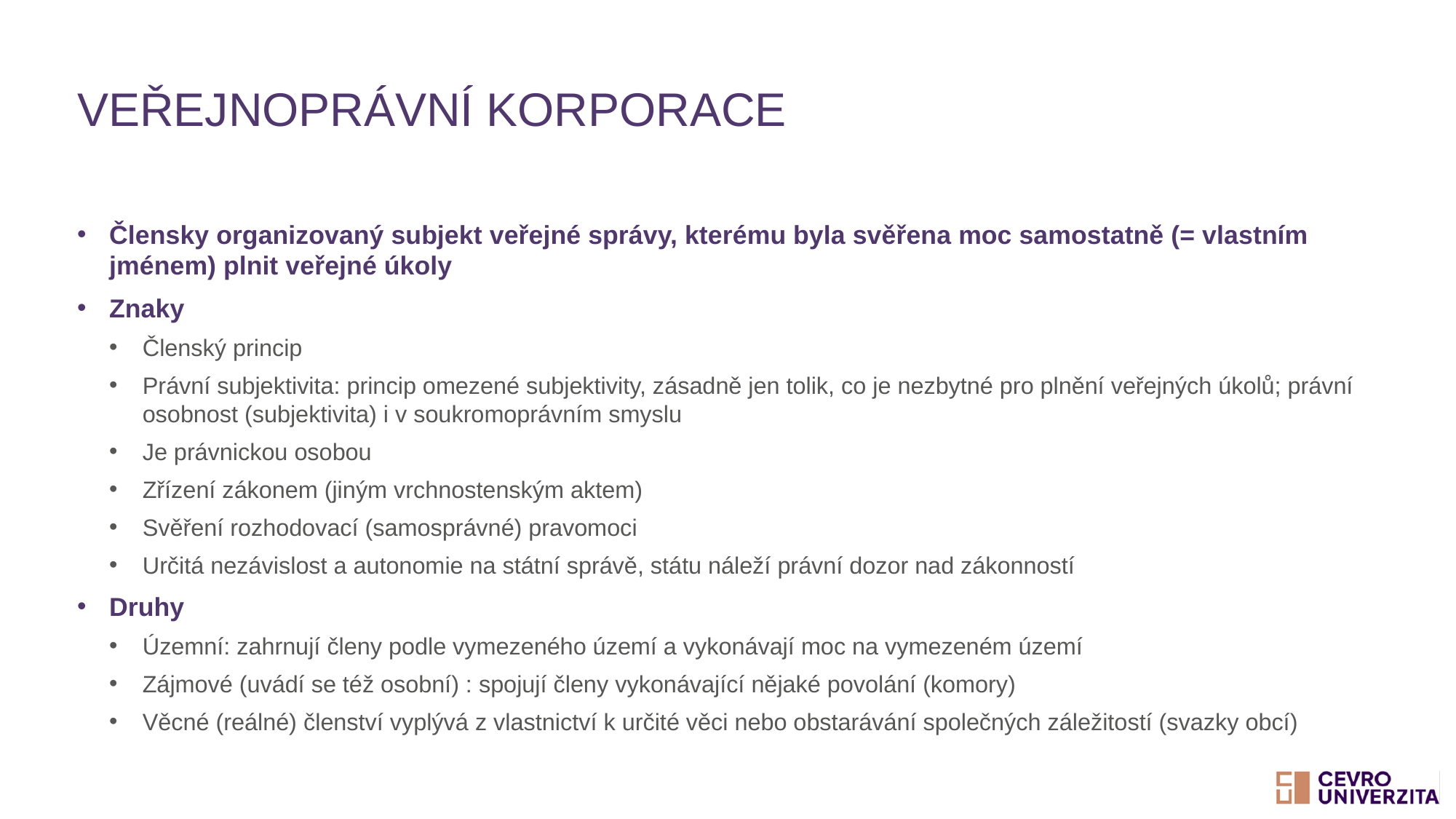

# Veřejnoprávní korporace
Člensky organizovaný subjekt veřejné správy, kterému byla svěřena moc samostatně (= vlastním jménem) plnit veřejné úkoly
Znaky
Členský princip
Právní subjektivita: princip omezené subjektivity, zásadně jen tolik, co je nezbytné pro plnění veřejných úkolů; právní osobnost (subjektivita) i v soukromoprávním smyslu
Je právnickou osobou
Zřízení zákonem (jiným vrchnostenským aktem)
Svěření rozhodovací (samosprávné) pravomoci
Určitá nezávislost a autonomie na státní správě, státu náleží právní dozor nad zákonností
Druhy
Územní: zahrnují členy podle vymezeného území a vykonávají moc na vymezeném území
Zájmové (uvádí se též osobní) : spojují členy vykonávající nějaké povolání (komory)
Věcné (reálné) členství vyplývá z vlastnictví k určité věci nebo obstarávání společných záležitostí (svazky obcí)